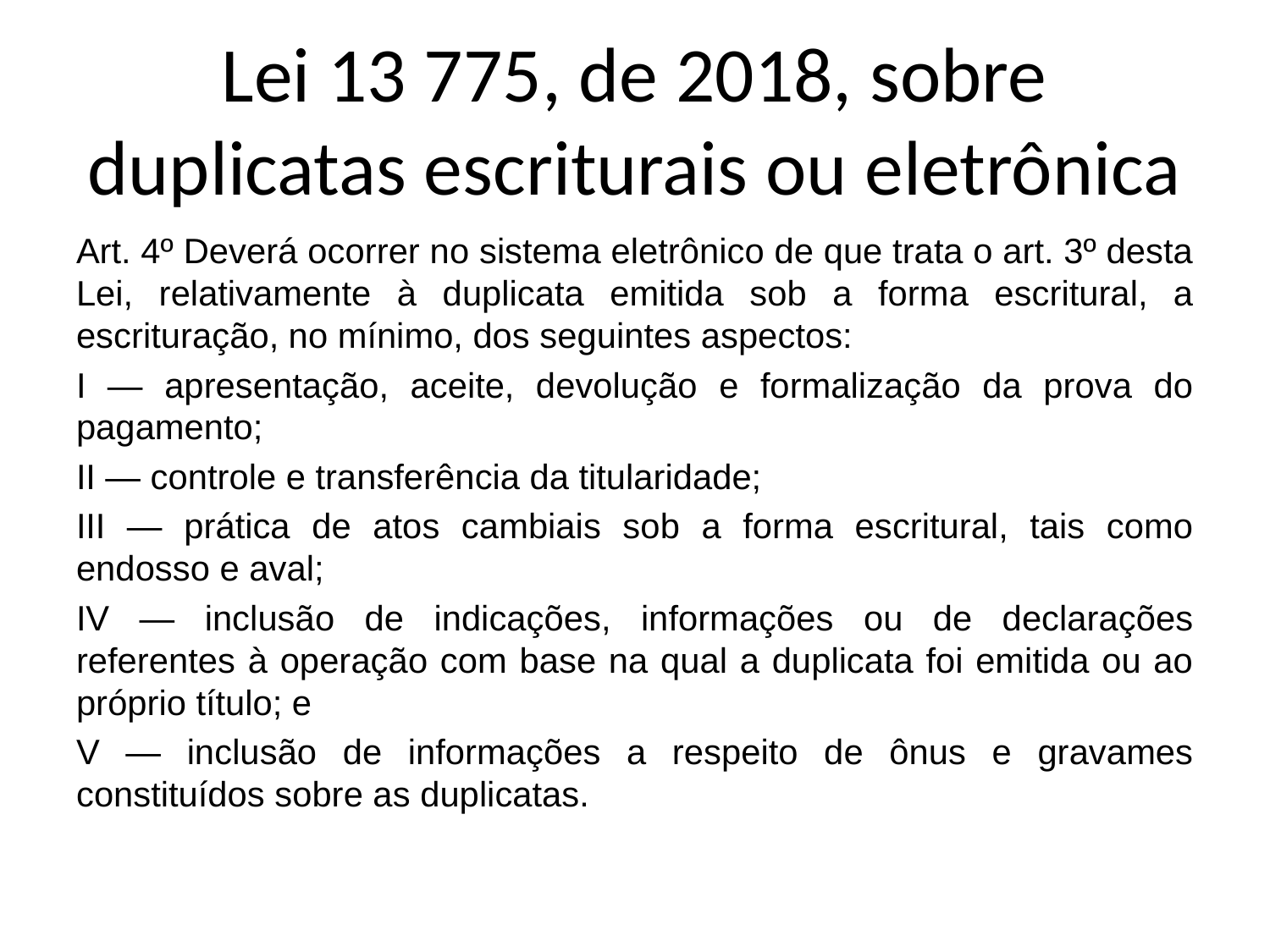

# Lei 13 775, de 2018, sobre duplicatas escriturais ou eletrônica
Art. 4º Deverá ocorrer no sistema eletrônico de que trata o art. 3º desta Lei, relativamente à duplicata emitida sob a forma escritural, a escrituração, no mínimo, dos seguintes aspectos:
I — apresentação, aceite, devolução e formalização da prova do pagamento;
II — controle e transferência da titularidade;
III — prática de atos cambiais sob a forma escritural, tais como endosso e aval;
IV — inclusão de indicações, informações ou de declarações referentes à operação com base na qual a duplicata foi emitida ou ao próprio título; e
V — inclusão de informações a respeito de ônus e gravames constituídos sobre as duplicatas.